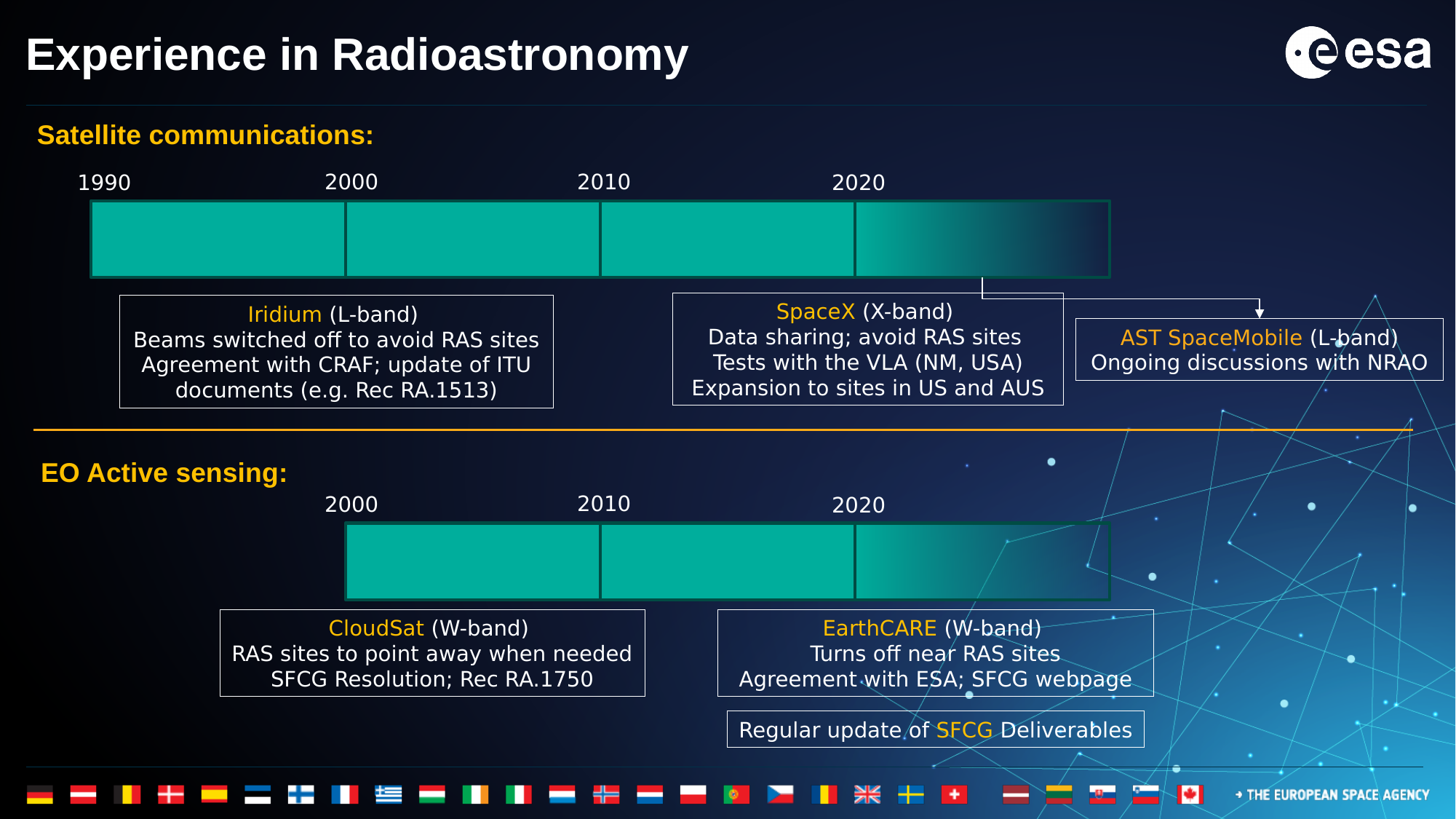

# Experience in Radioastronomy
Satellite communications:
2010
2000
1990
2020

SpaceX (X-band)
Data sharing; avoid RAS sites
Tests with the VLA (NM, USA) Expansion to sites in US and AUS
Iridium (L-band)
Beams switched off to avoid RAS sites Agreement with CRAF; update of ITU documents (e.g. Rec RA.1513)
AST SpaceMobile (L-band)
Ongoing discussions with NRAO
EO Active sensing:
2010
2000
2020

CloudSat (W-band)
RAS sites to point away when needed
SFCG Resolution; Rec RA.1750
EarthCARE (W-band)
Turns off near RAS sites
Agreement with ESA; SFCG webpage
Regular update of SFCG Deliverables